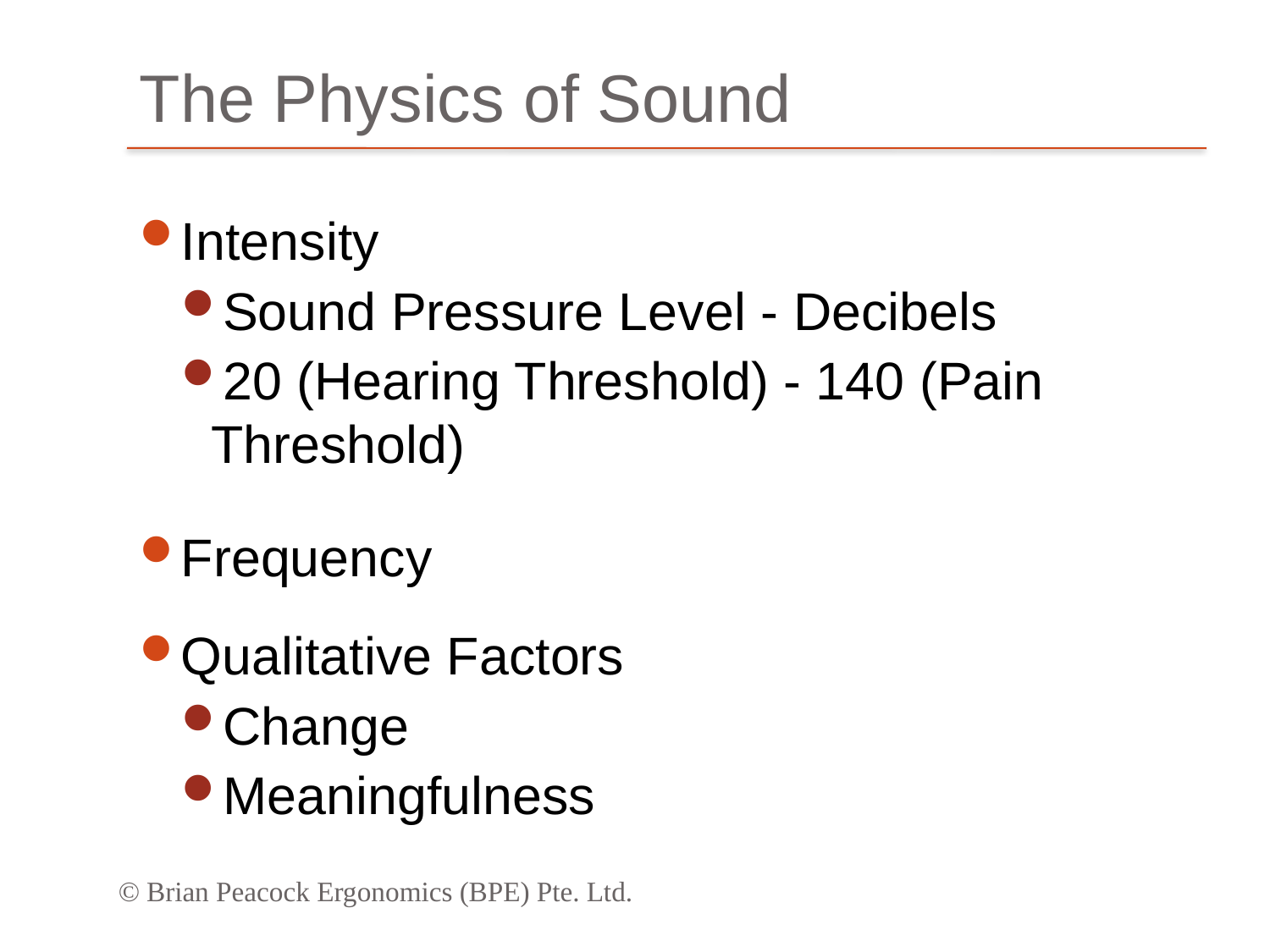

# The Physics of Sound
Intensity
Sound Pressure Level - Decibels
20 (Hearing Threshold) - 140 (Pain Threshold)

Frequency

Qualitative Factors
Change
Meaningfulness
© Brian Peacock Ergonomics (BPE) Pte. Ltd.